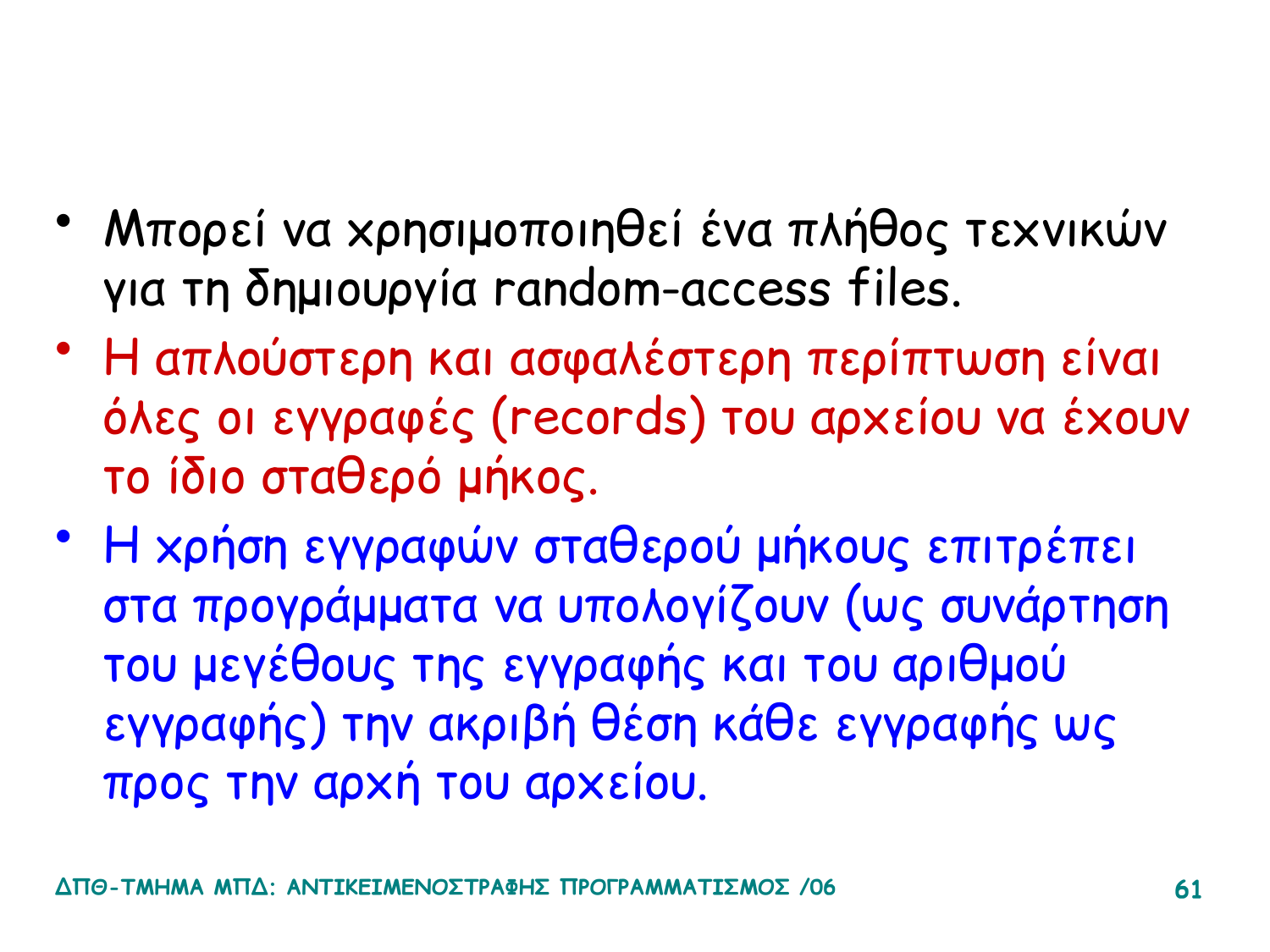

#
Μπορεί να χρησιμοποιηθεί ένα πλήθος τεχνικών για τη δημιουργία random-access files.
Η απλούστερη και ασφαλέστερη περίπτωση είναι όλες οι εγγραφές (records) του αρχείου να έχουν το ίδιο σταθερό μήκος.
Η χρήση εγγραφών σταθερού μήκους επιτρέπει στα προγράμματα να υπολογίζουν (ως συνάρτηση του μεγέθους της εγγραφής και του αριθμού εγγραφής) την ακριβή θέση κάθε εγγραφής ως προς την αρχή του αρχείου.
ΔΠΘ-ΤΜΗΜΑ ΜΠΔ: ΑΝΤΙΚΕΙΜΕΝΟΣΤΡΑΦΗΣ ΠΡΟΓΡΑΜΜΑΤΙΣΜΟΣ /06
61